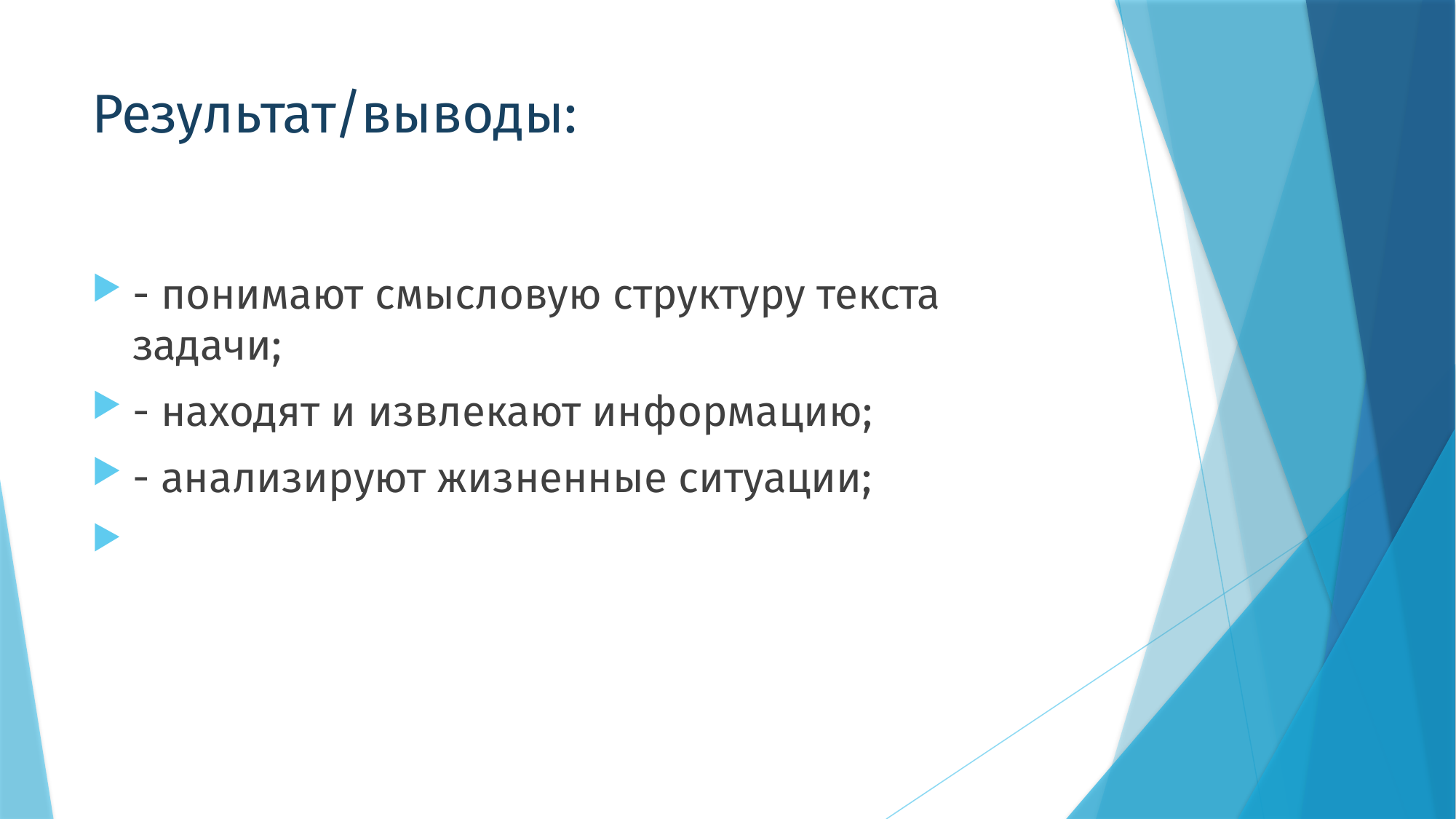

# Результат/выводы:
- понимают смысловую структуру текста задачи;
- находят и извлекают информацию;
- анализируют жизненные ситуации;